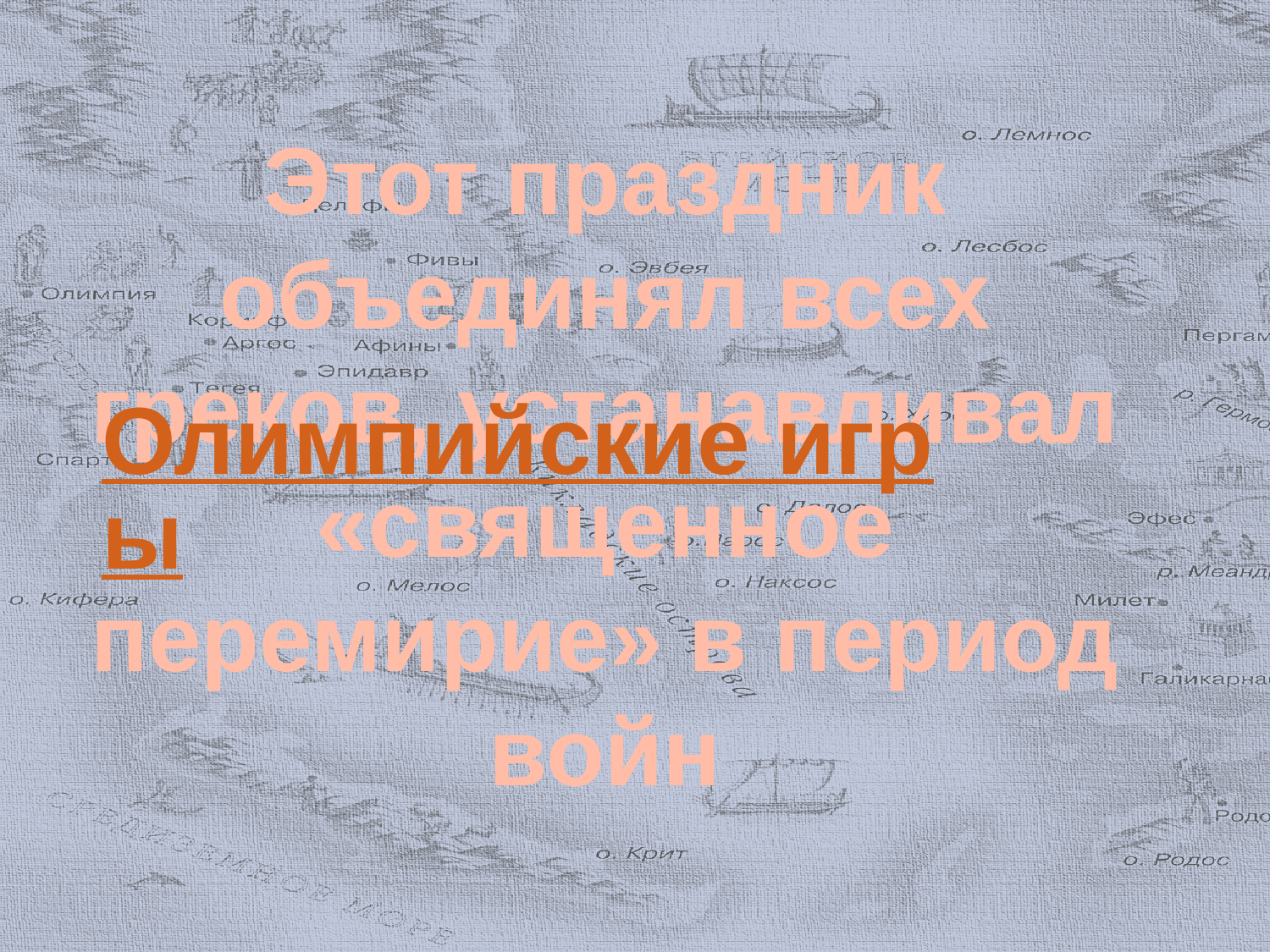

# Этот праздник объединял всех греков, устанавливал «священное перемирие» в период войн
Олимпийские игры